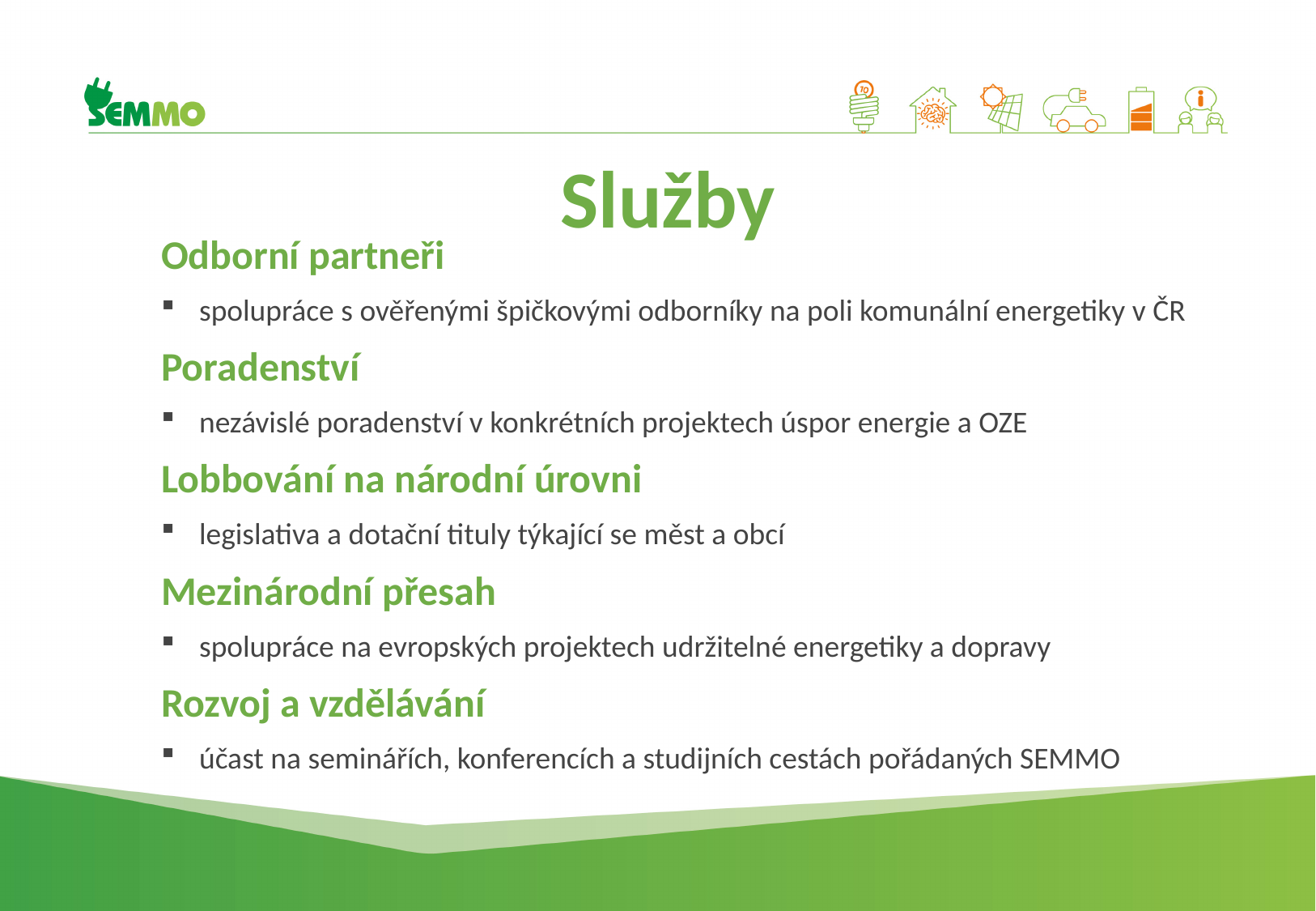

Služby

Odborní partneři
spolupráce s ověřenými špičkovými odborníky na poli komunální energetiky v ČR
Poradenství
nezávislé poradenství v konkrétních projektech úspor energie a OZE
Lobbování na národní úrovni
legislativa a dotační tituly týkající se měst a obcí
Mezinárodní přesah
spolupráce na evropských projektech udržitelné energetiky a dopravy
Rozvoj a vzdělávání
účast na seminářích, konferencích a studijních cestách pořádaných SEMMO